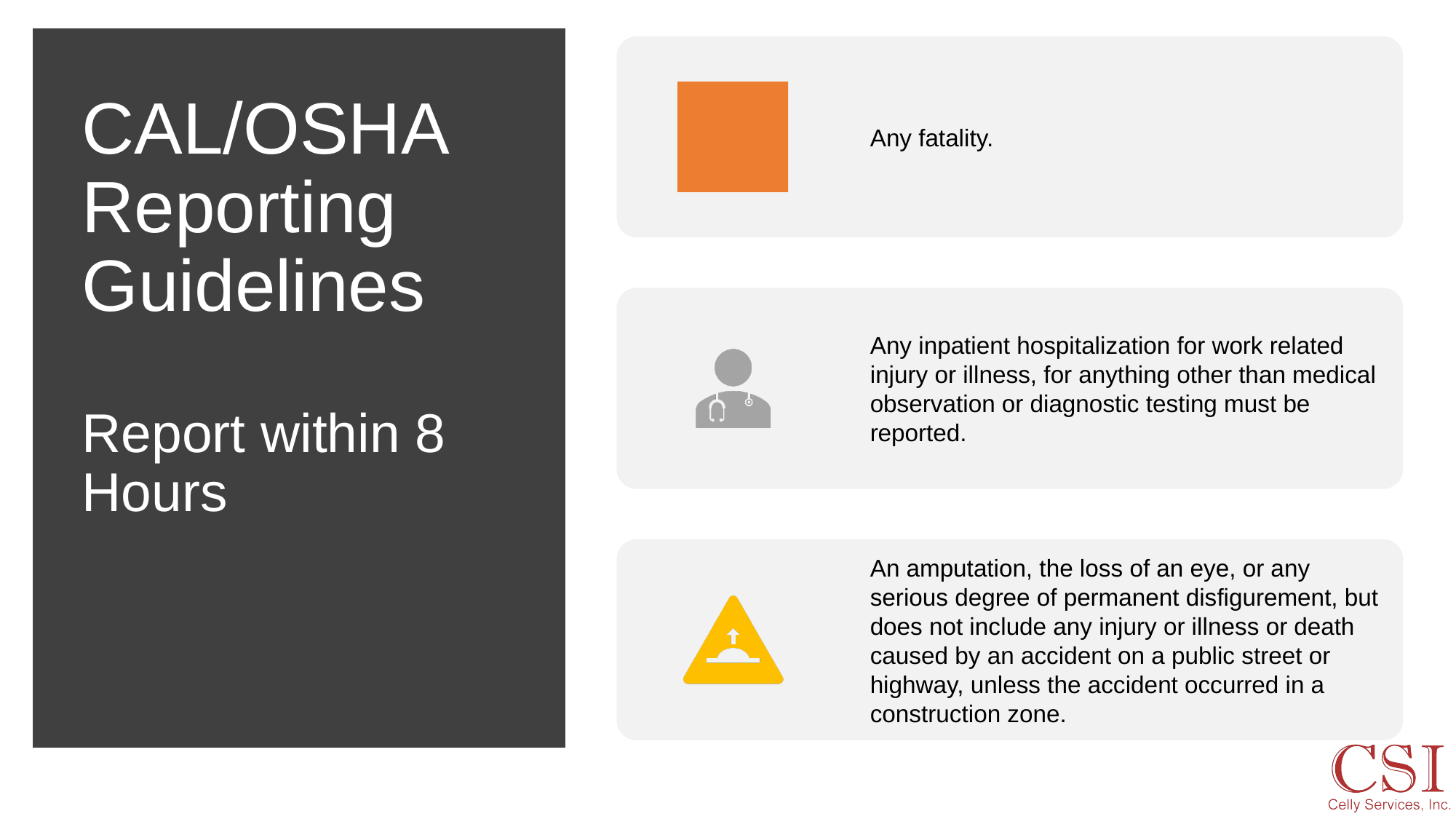

Any fatality.
Any inpatient hospitalization for work related injury or illness, for anything other than medical observation or diagnostic testing must be reported.
An amputation, the loss of an eye, or any serious degree of permanent disfigurement, but does not include any injury or illness or death caused by an accident on a public street or highway, unless the accident occurred in a construction zone.
# CAL/OSHA Reporting Guidelines Report within 8 Hours